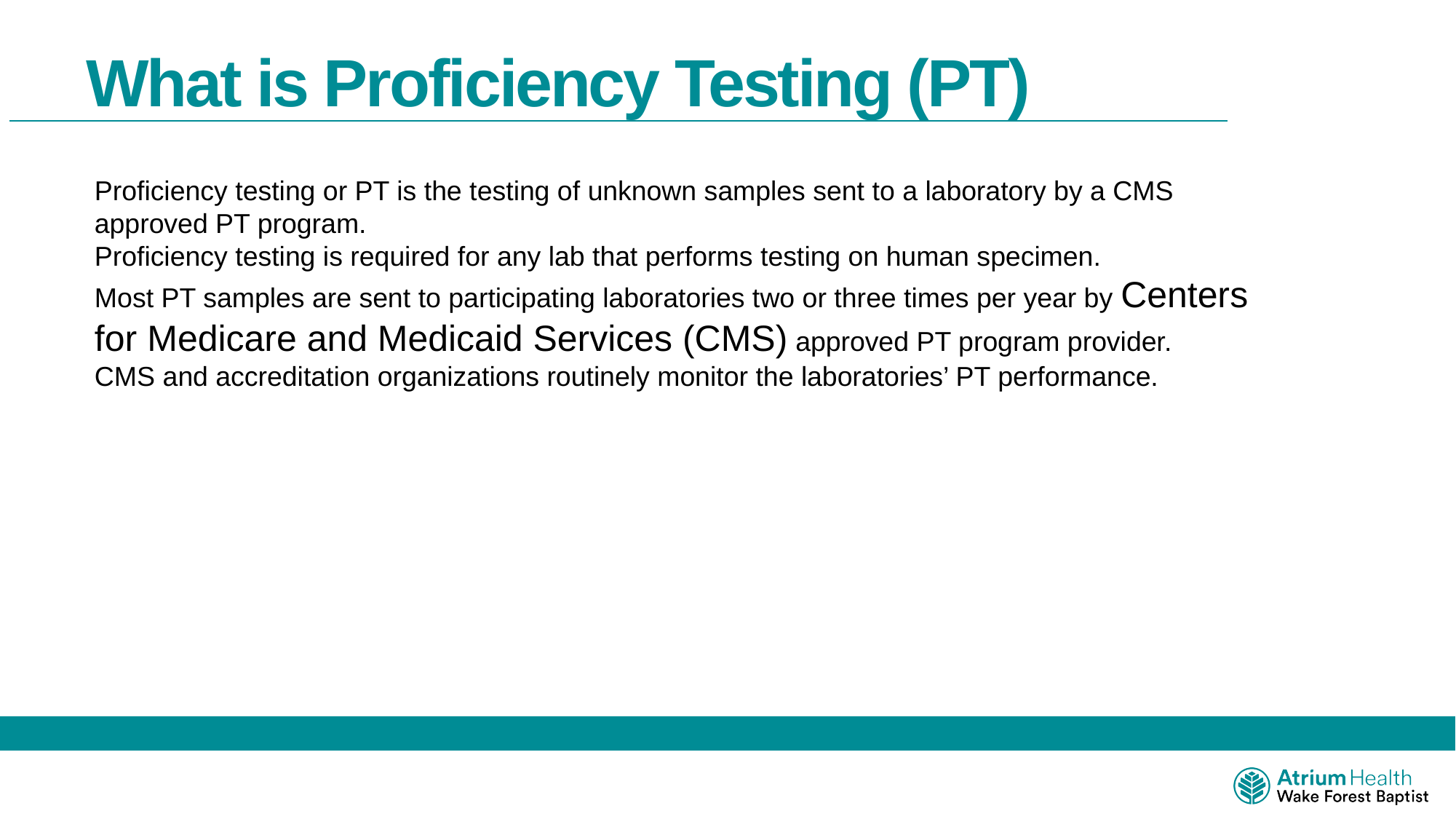

What is Proficiency Testing (PT)
Proficiency testing or PT is the testing of unknown samples sent to a laboratory by a CMS approved PT program.
Proficiency testing is required for any lab that performs testing on human specimen.
Most PT samples are sent to participating laboratories two or three times per year by Centers for Medicare and Medicaid Services (CMS) approved PT program provider.
CMS and accreditation organizations routinely monitor the laboratories’ PT performance.